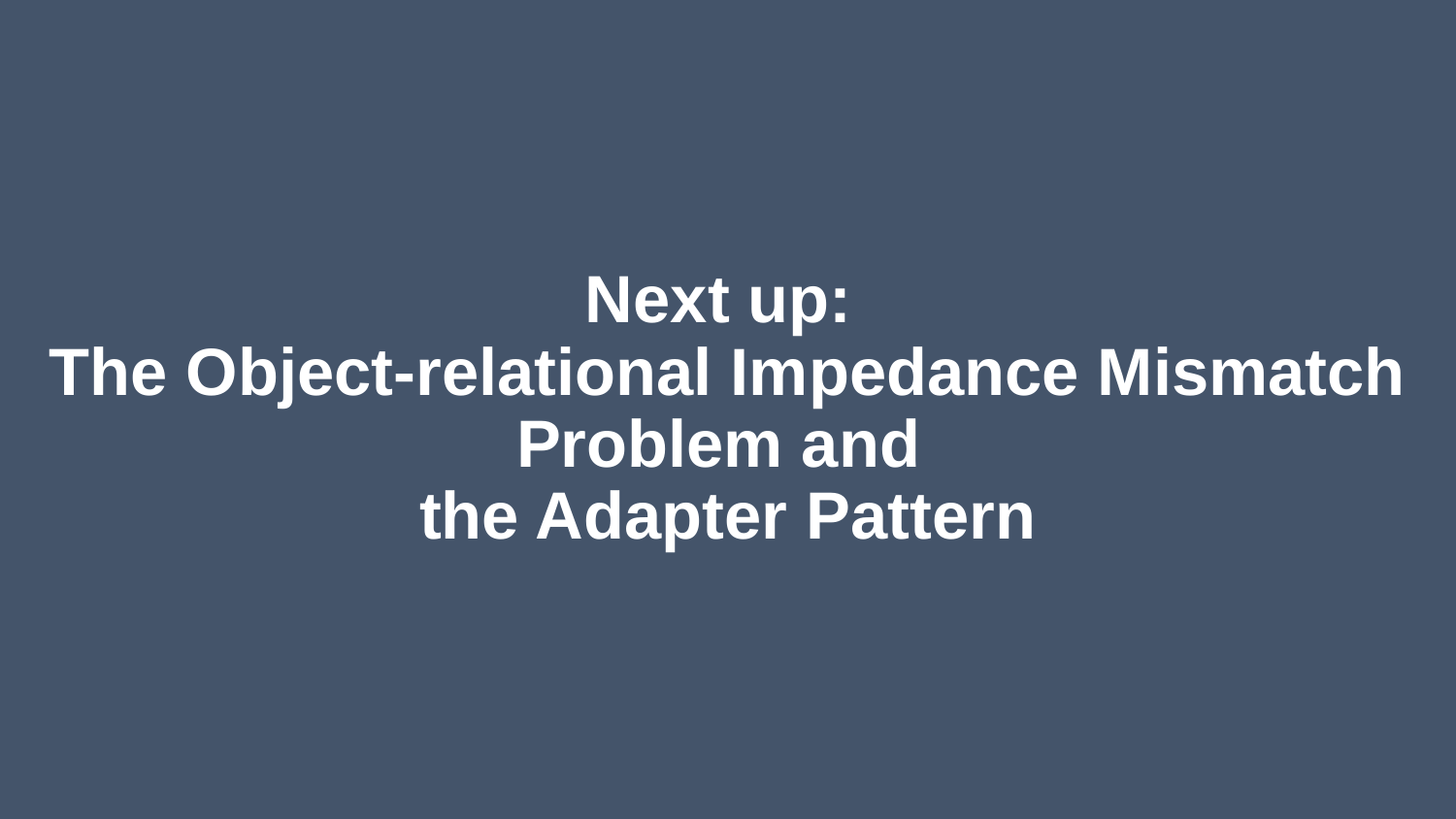

# Next up: The Object-relational Impedance Mismatch Problem and the Adapter Pattern